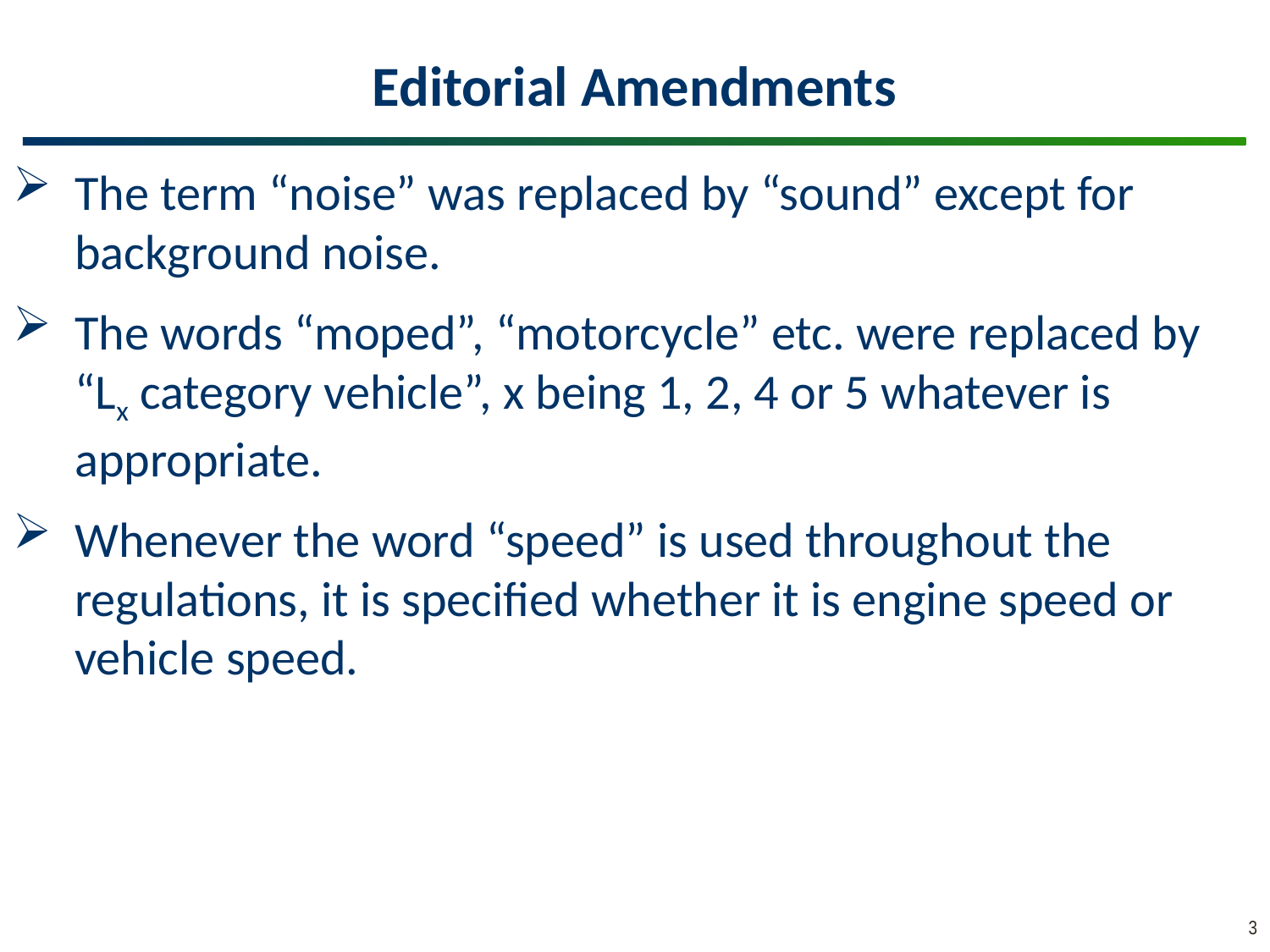

# Editorial Amendments
The term “noise” was replaced by “sound” except for background noise.
The words “moped”, “motorcycle” etc. were replaced by “Lx category vehicle”, x being 1, 2, 4 or 5 whatever is appropriate.
Whenever the word “speed” is used throughout the regulations, it is specified whether it is engine speed or vehicle speed.
3